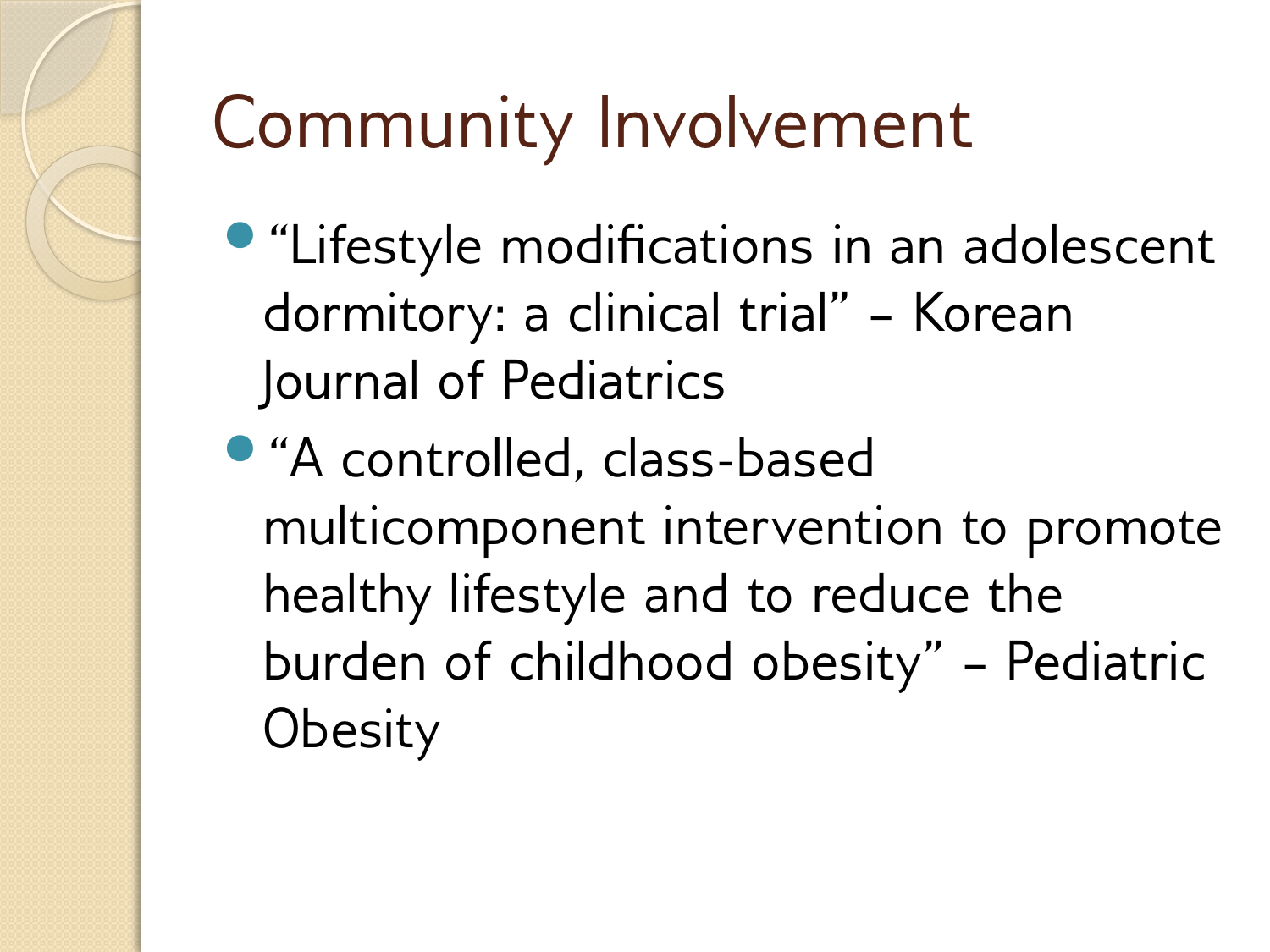

# Community Involvement
“Lifestyle modifications in an adolescent dormitory: a clinical trial” – Korean Journal of Pediatrics
“A controlled, class-based multicomponent intervention to promote healthy lifestyle and to reduce the burden of childhood obesity” – Pediatric Obesity